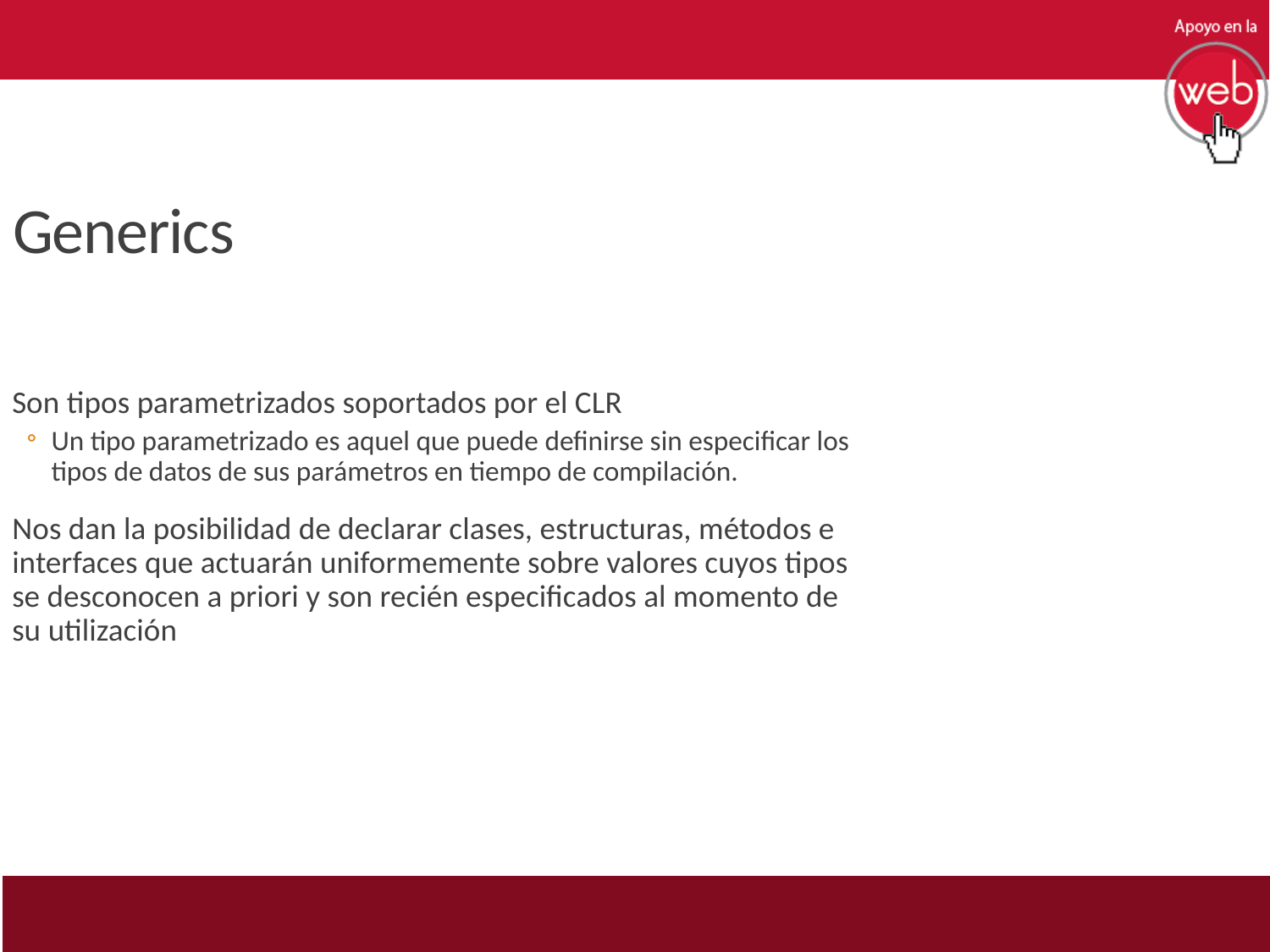

Generics
Son tipos parametrizados soportados por el CLR
Un tipo parametrizado es aquel que puede definirse sin especificar los tipos de datos de sus parámetros en tiempo de compilación.
Nos dan la posibilidad de declarar clases, estructuras, métodos e interfaces que actuarán uniformemente sobre valores cuyos tipos se desconocen a priori y son recién especificados al momento de su utilización